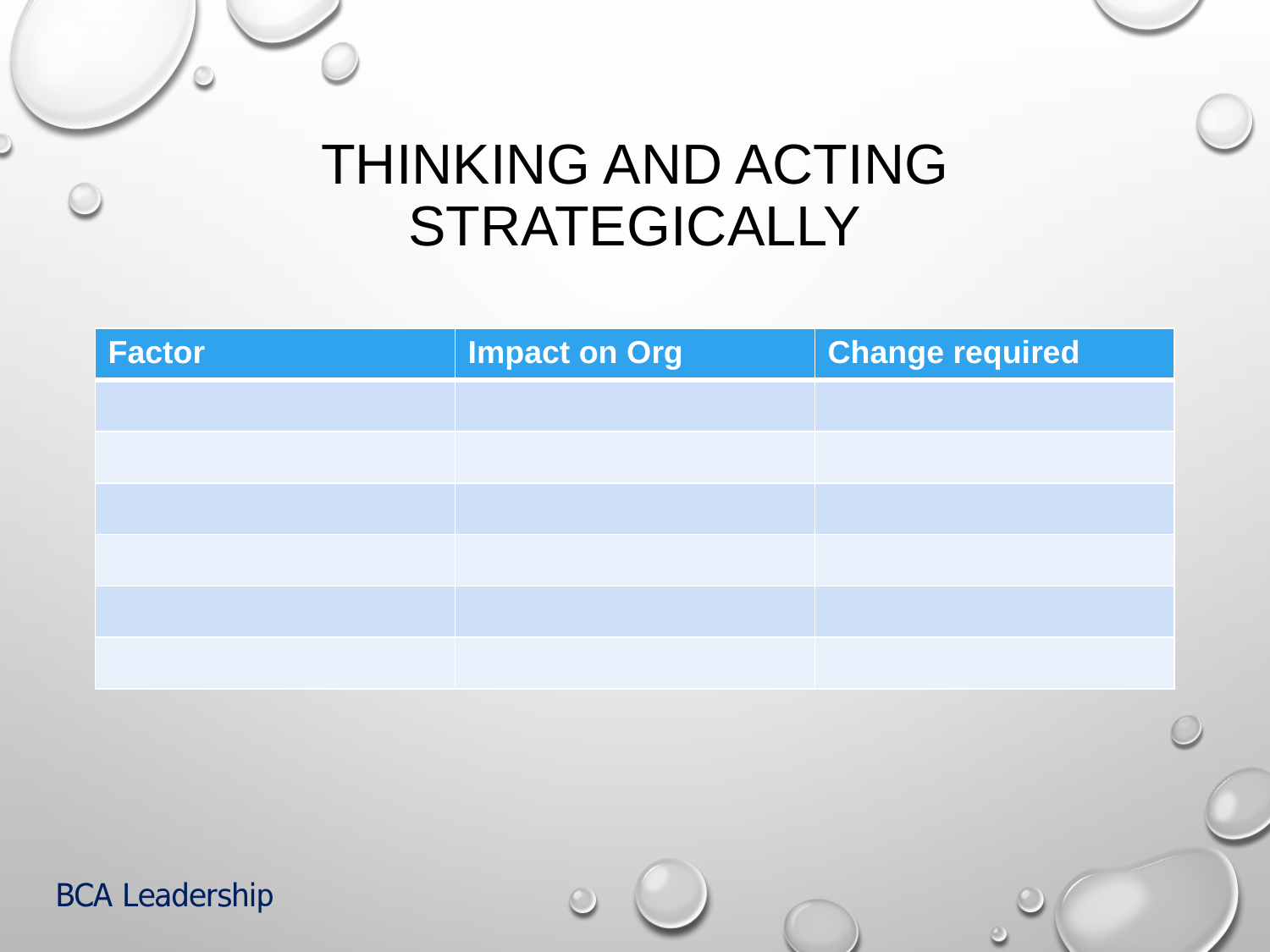

# Thinking and acting strategically
| Factor | Impact on Org | Change required |
| --- | --- | --- |
|  |  |  |
|  |  |  |
|  |  |  |
|  |  |  |
|  |  |  |
|  |  |  |
BCA Leadership